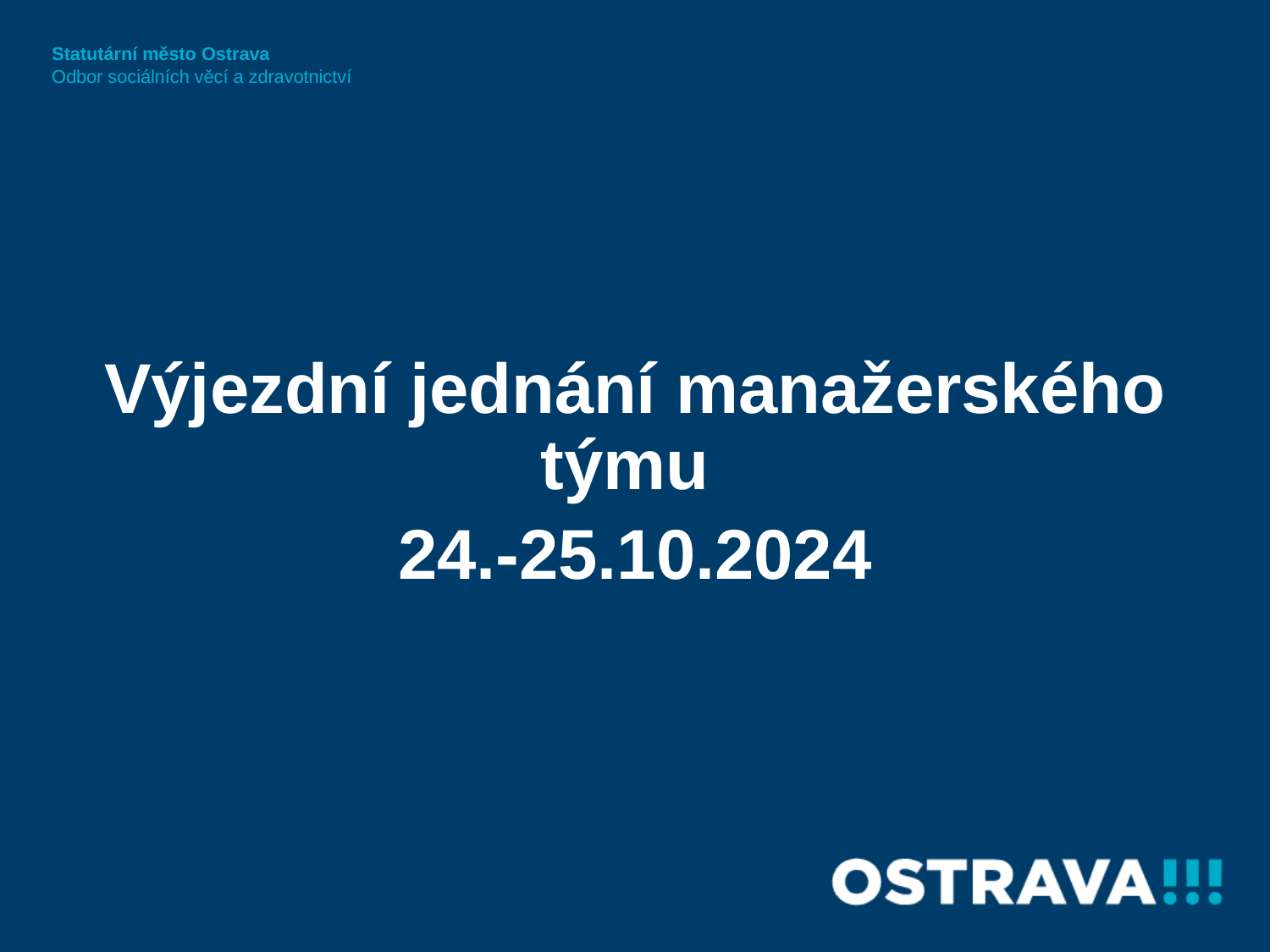

Statutární město Ostrava
Odbor sociálních věcí a zdravotnictví
Výjezdní jednání manažerského týmu
24.-25.10.2024